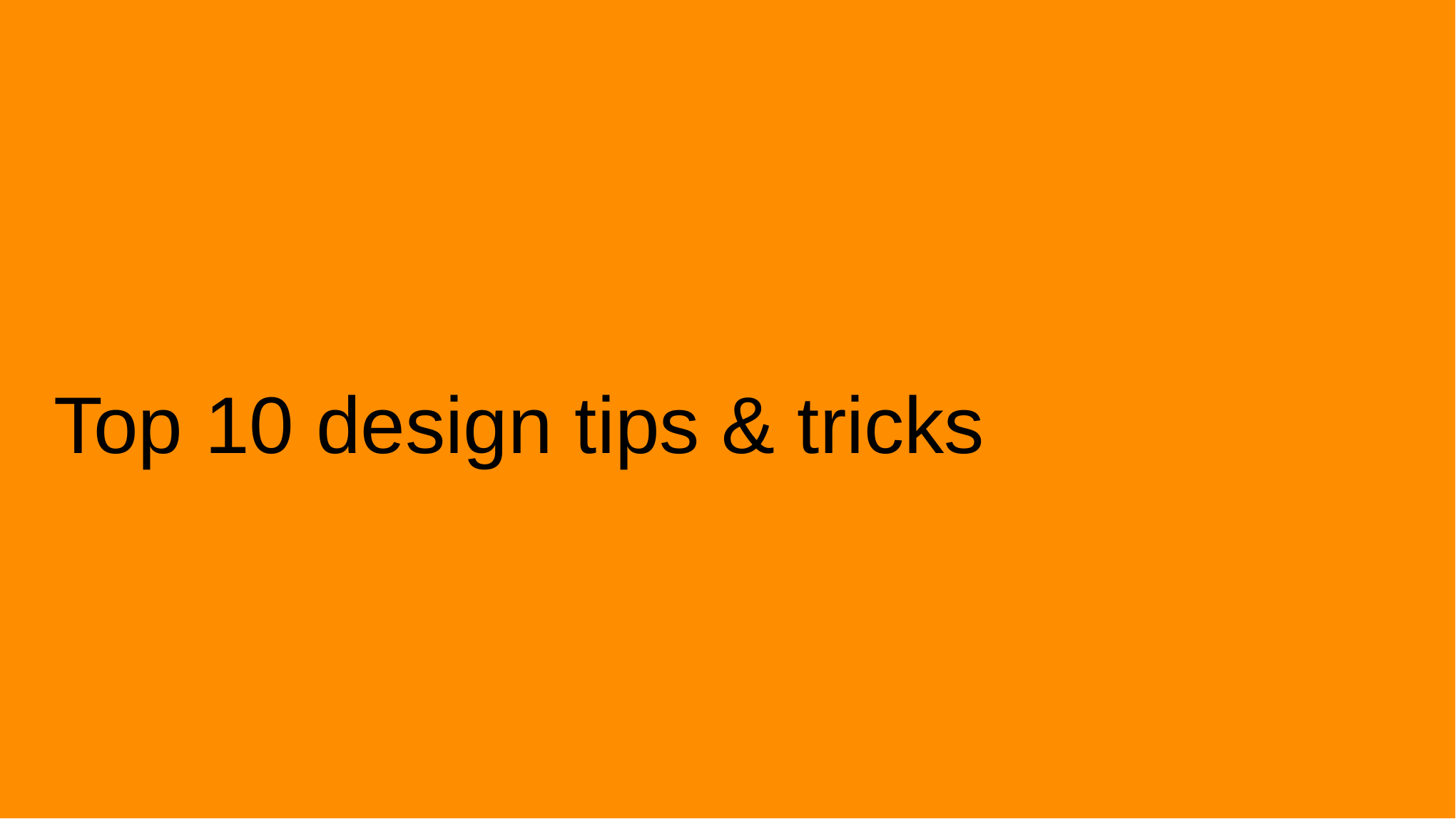

# Top 10 design tips & tricks